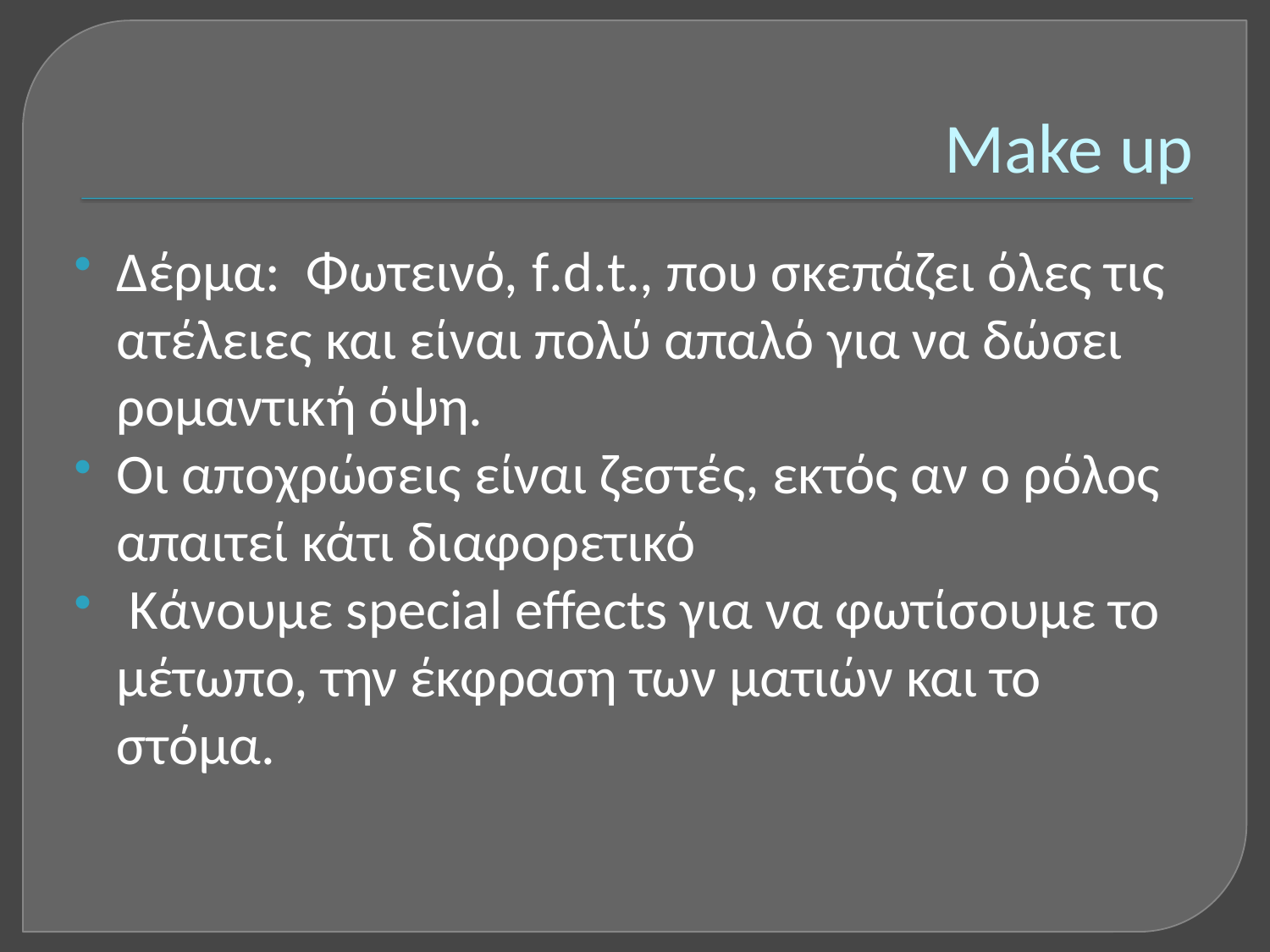

# Make up
Δέρμα:  Φωτεινό, f.d.t., που σκεπάζει όλες τις ατέλειες και είναι πολύ απαλό για να δώσει ρομαντική όψη.
Οι αποχρώσεις είναι ζεστές, εκτός αν ο ρόλος απαιτεί κάτι διαφορετικό
 Κάνουμε special effects για να φωτίσουμε το μέτωπο, την έκφραση των ματιών και το στόμα.